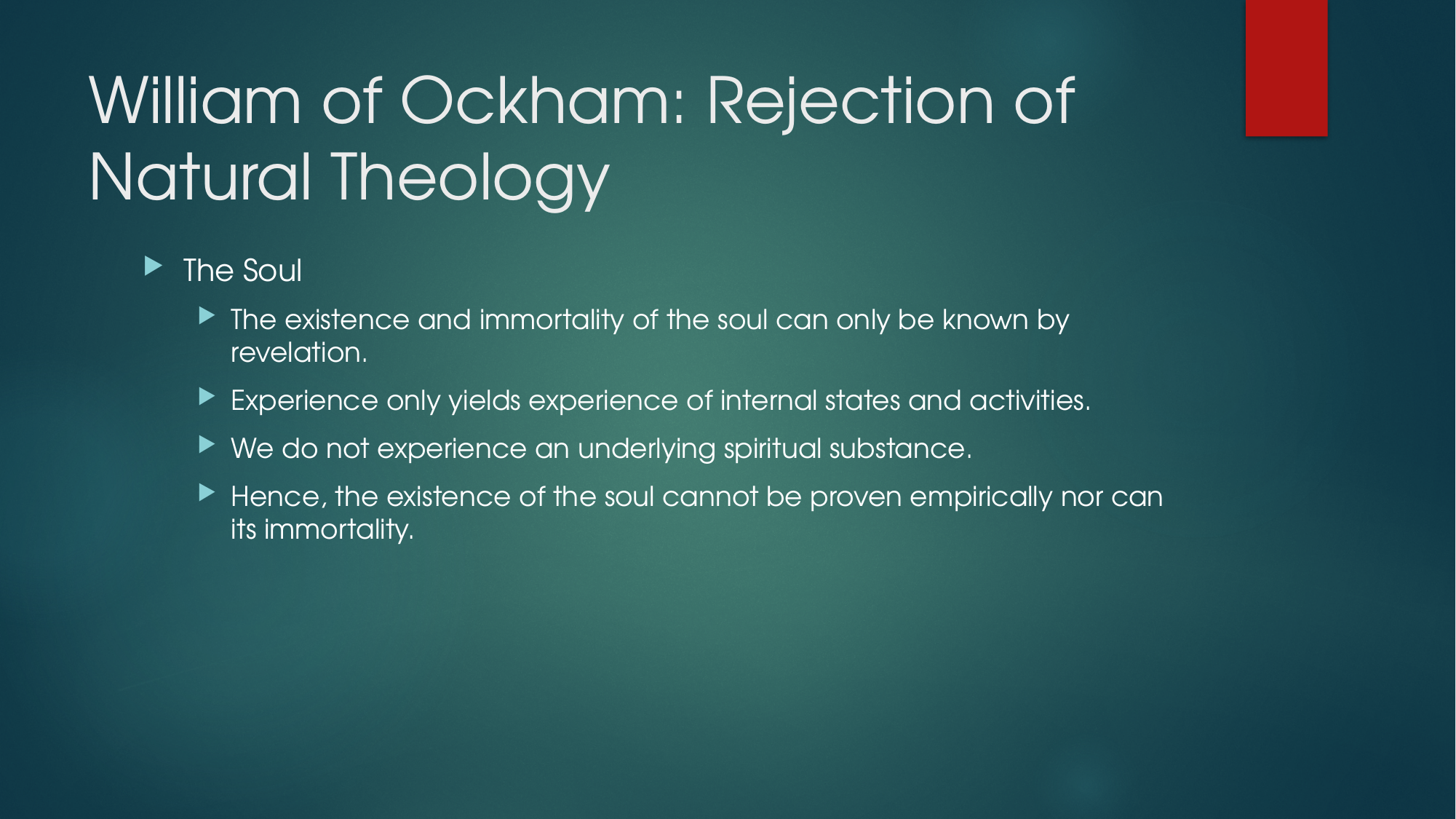

# William of Ockham: Rejection of Natural Theology
The Soul
The existence and immortality of the soul can only be known by revelation.
Experience only yields experience of internal states and activities.
We do not experience an underlying spiritual substance.
Hence, the existence of the soul cannot be proven empirically nor can its immortality.